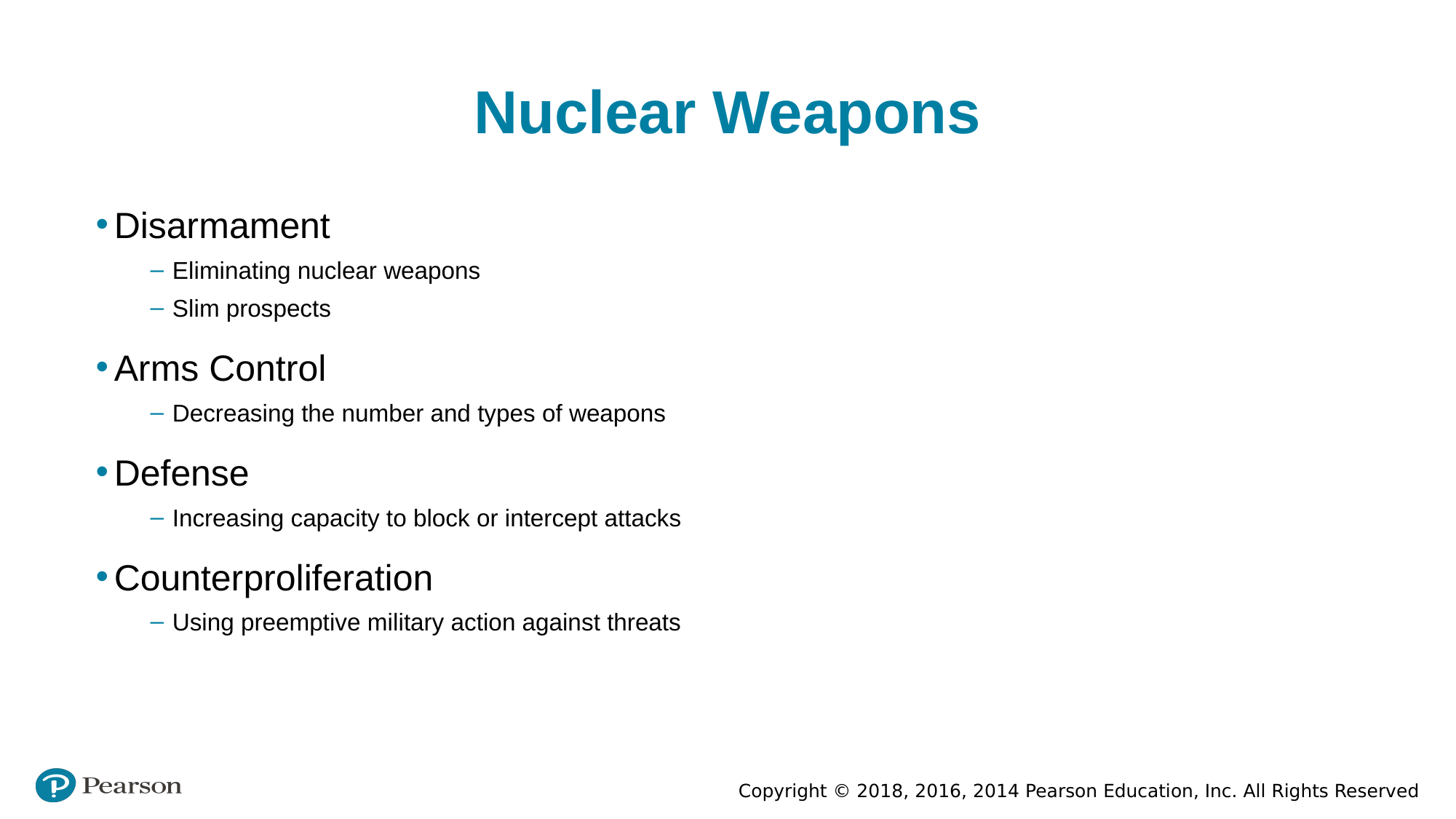

# Nuclear Weapons
Disarmament
Eliminating nuclear weapons
Slim prospects
Arms Control
Decreasing the number and types of weapons
Defense
Increasing capacity to block or intercept attacks
Counterproliferation
Using preemptive military action against threats